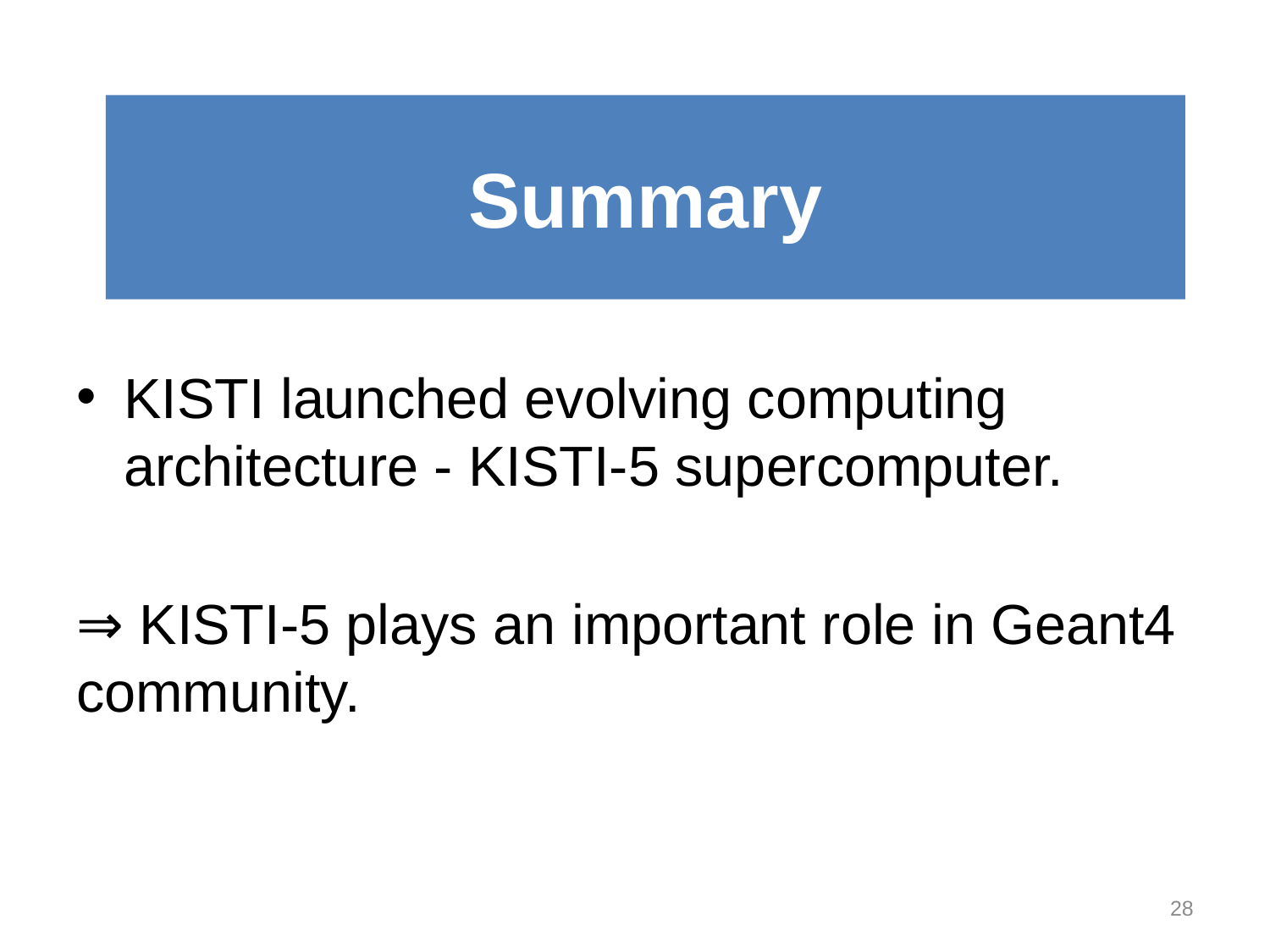

Summary
KISTI launched evolving computing architecture - KISTI-5 supercomputer.

⇒ KISTI-5 plays an important role in Geant4 community.
28